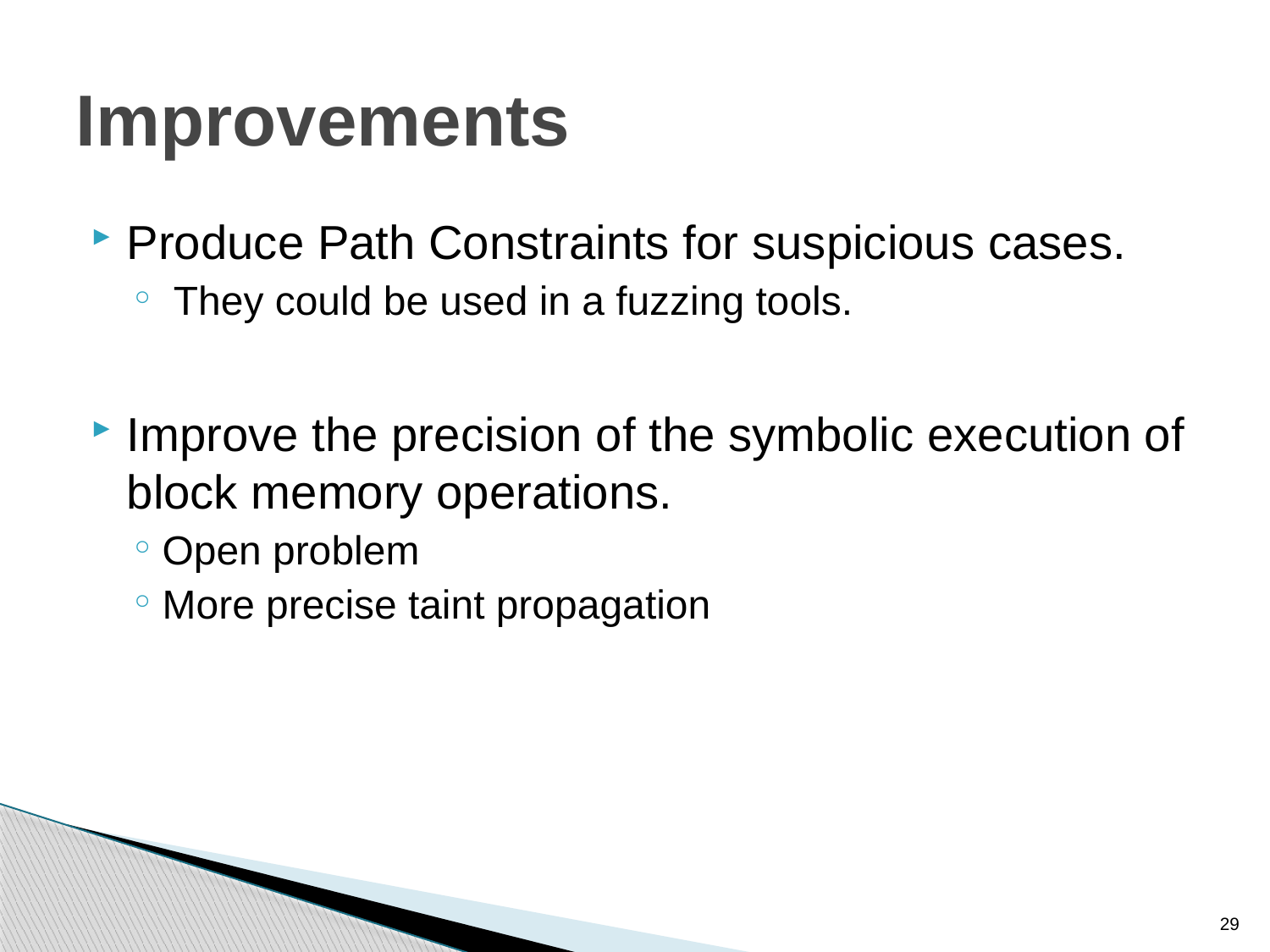

# Improvements
Produce Path Constraints for suspicious cases.
 They could be used in a fuzzing tools.

Improve the precision of the symbolic execution of block memory operations.
Open problem
More precise taint propagation
29